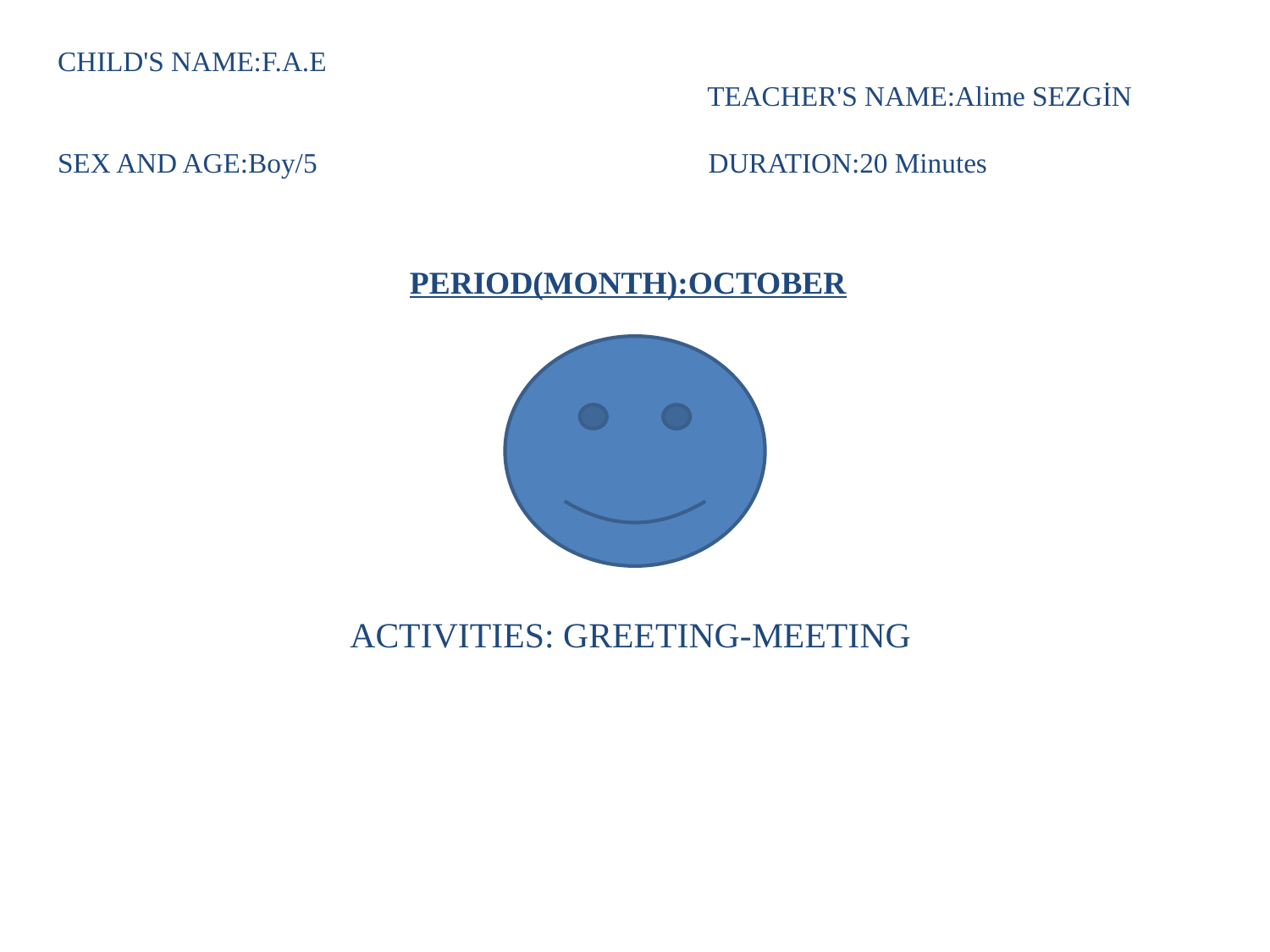

CHILD'S NAME:F.A.E
                                                                                             TEACHER'S NAME:Alime SEZGİN

SEX AND AGE:Boy/5                                                        DURATION:20 Minutes

PERIOD(MONTH):OCTOBER

ACTIVITIES: GREETING-MEETING